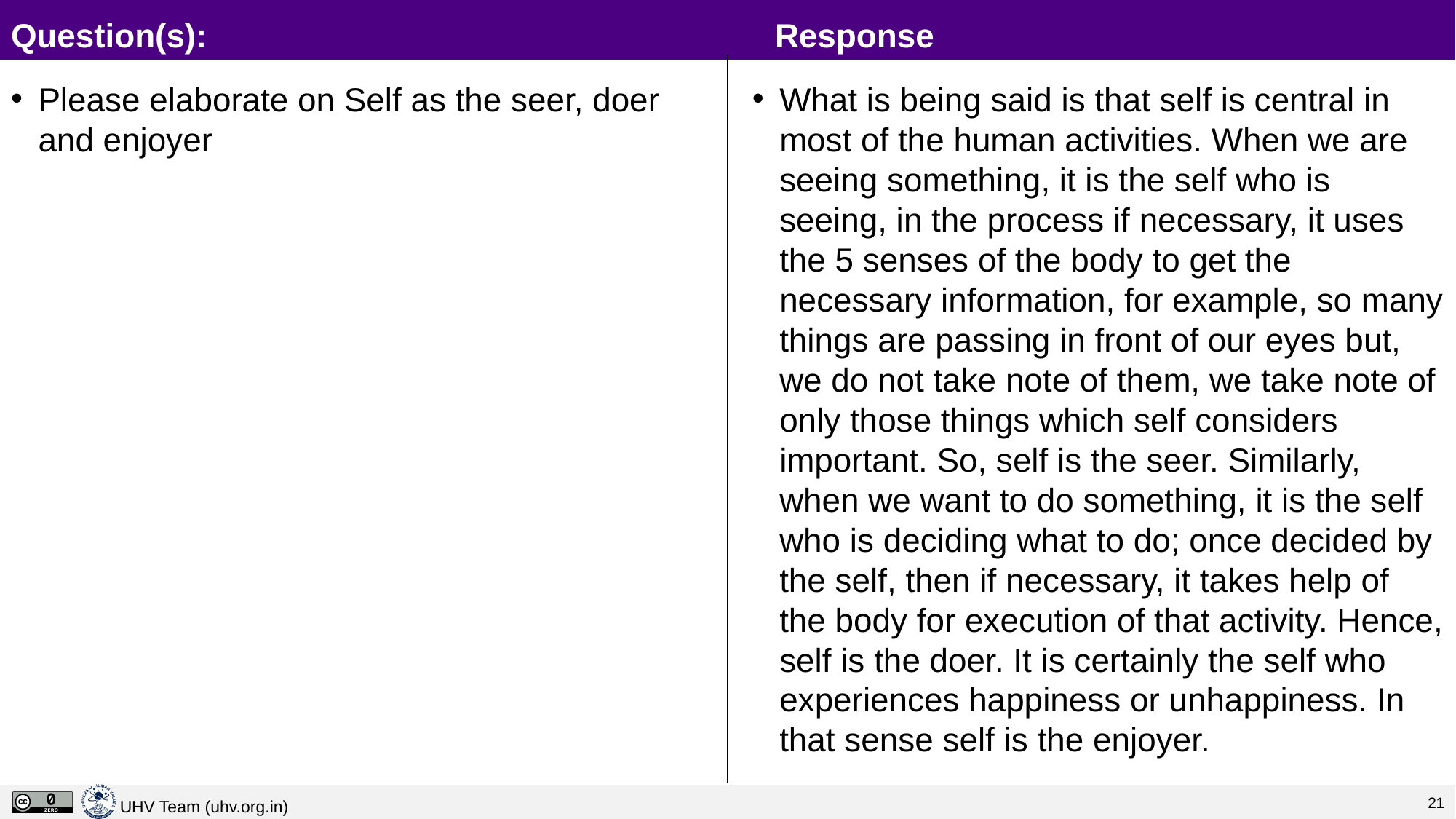

# Question(s): 						Response
Please elaborate on Self as the seer, doer and enjoyer
What is being said is that self is central in most of the human activities. When we are seeing something, it is the self who is seeing, in the process if necessary, it uses the 5 senses of the body to get the necessary information, for example, so many things are passing in front of our eyes but, we do not take note of them, we take note of only those things which self considers important. So, self is the seer. Similarly, when we want to do something, it is the self who is deciding what to do; once decided by the self, then if necessary, it takes help of the body for execution of that activity. Hence, self is the doer. It is certainly the self who experiences happiness or unhappiness. In that sense self is the enjoyer.